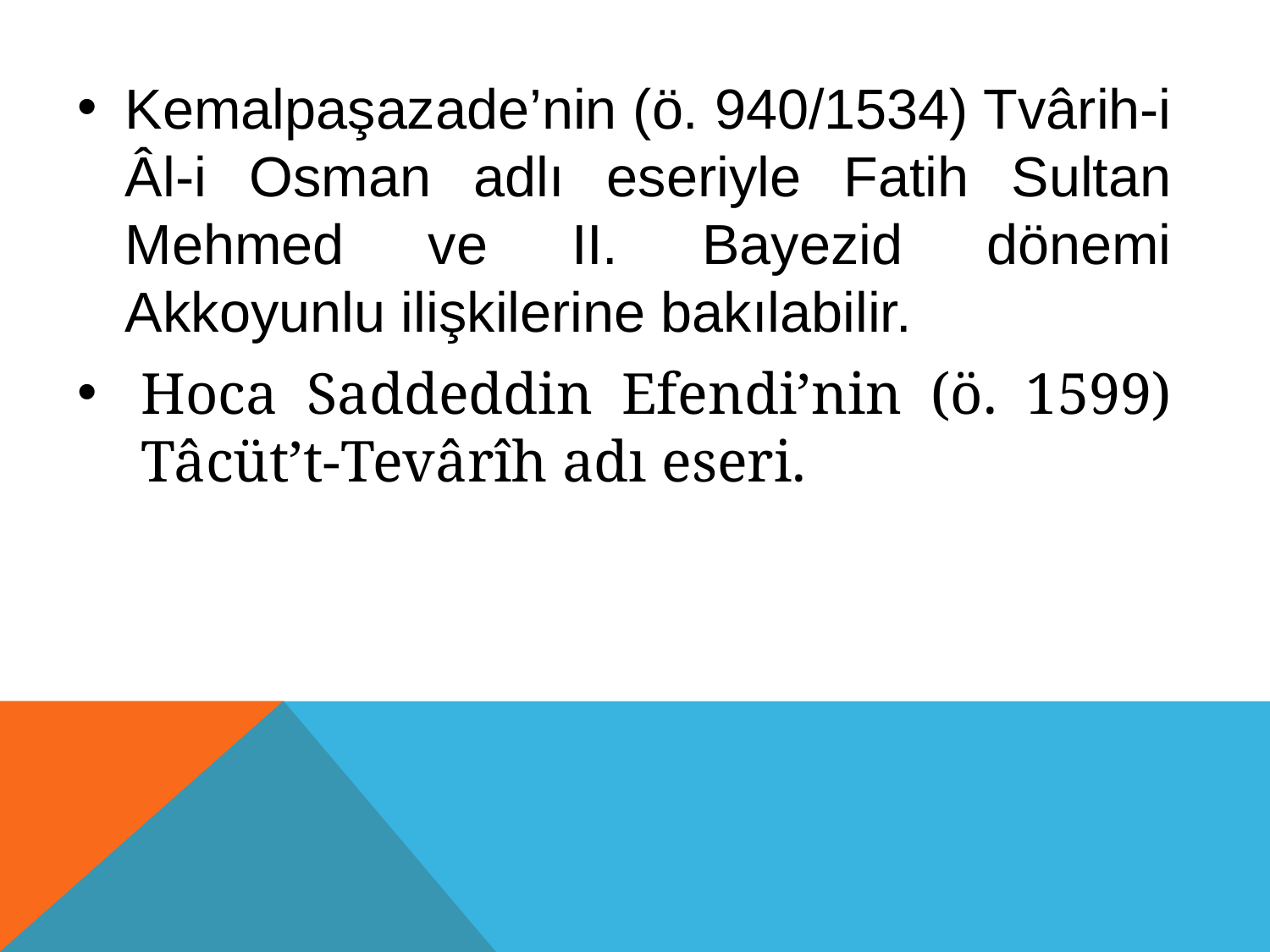

Kemalpaşazade’nin (ö. 940/1534) Tvârih-i Âl-i Osman adlı eseriyle Fatih Sultan Mehmed ve II. Bayezid dönemi Akkoyunlu ilişkilerine bakılabilir.
Hoca Saddeddin Efendi’nin (ö. 1599) Tâcüt’t-Tevârîh adı eseri.